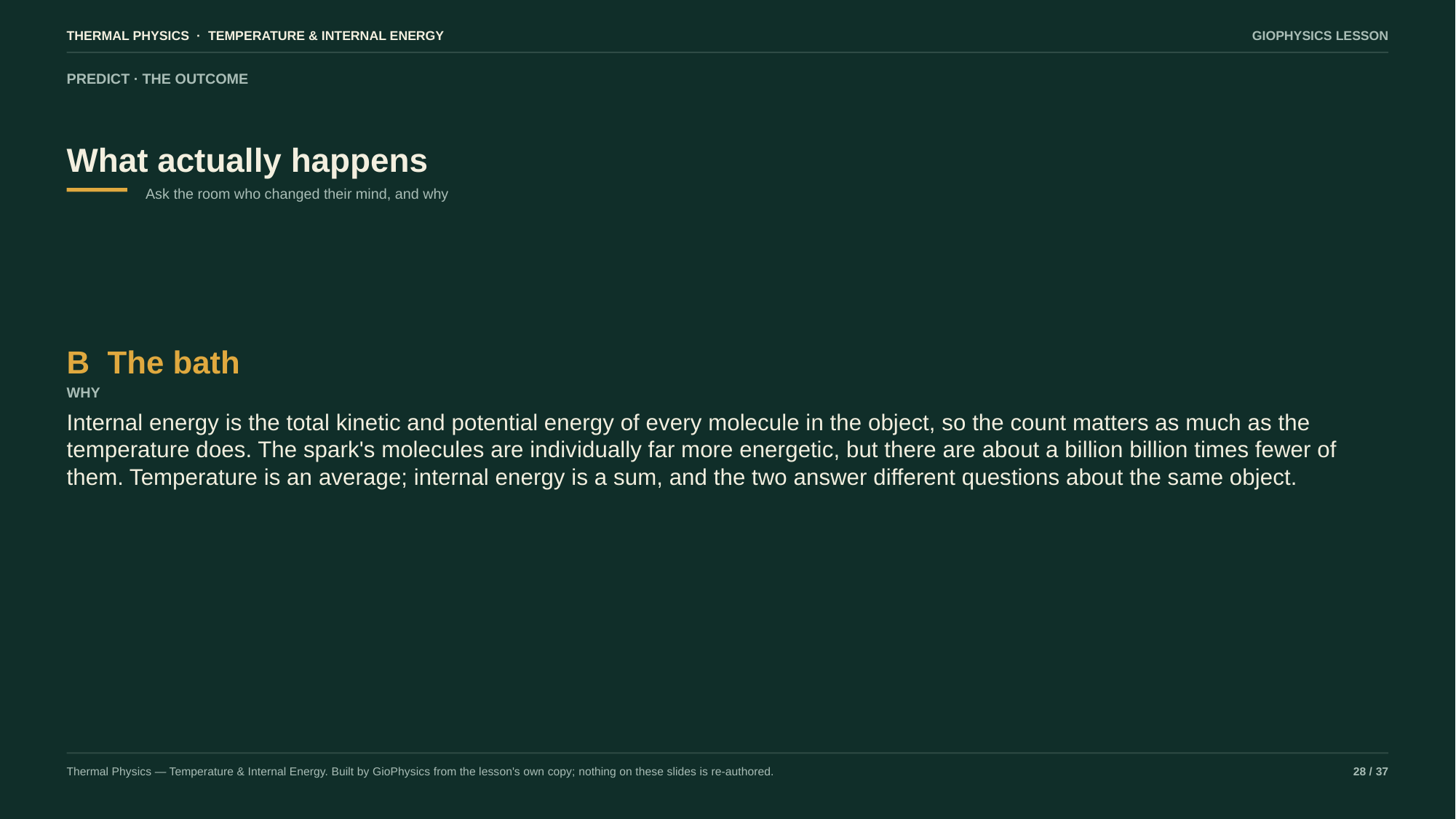

THERMAL PHYSICS  ·  TEMPERATURE & INTERNAL ENERGY
GIOPHYSICS LESSON

PREDICT · THE OUTCOME
What actually happens
Ask the room who changed their mind, and why

B  The bath
WHY
Internal energy is the total kinetic and potential energy of every molecule in the object, so the count matters as much as the temperature does. The spark's molecules are individually far more energetic, but there are about a billion billion times fewer of them. Temperature is an average; internal energy is a sum, and the two answer different questions about the same object.

Thermal Physics — Temperature & Internal Energy. Built by GioPhysics from the lesson's own copy; nothing on these slides is re-authored.
28 / 37